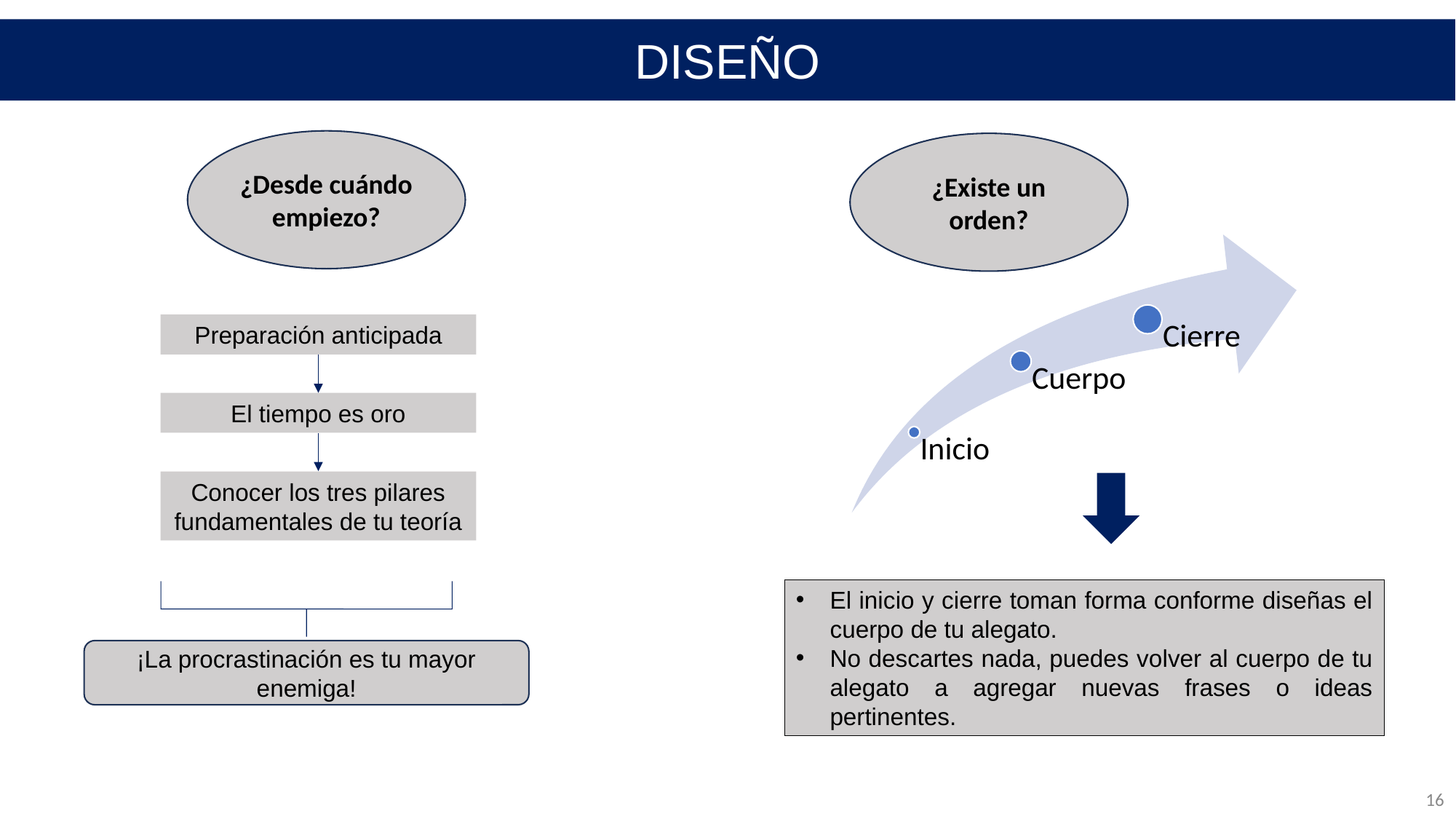

DISEÑO
¿Desde cuándo empiezo?
¿Existe un orden?
Inicio
Cuerpo
Cierre
Preparación anticipada
El tiempo es oro

Conocer los tres pilares fundamentales de tu teoría

El inicio y cierre toman forma conforme diseñas el cuerpo de tu alegato.
No descartes nada, puedes volver al cuerpo de tu alegato a agregar nuevas frases o ideas pertinentes.
¡La procrastinación es tu mayor enemiga!
16